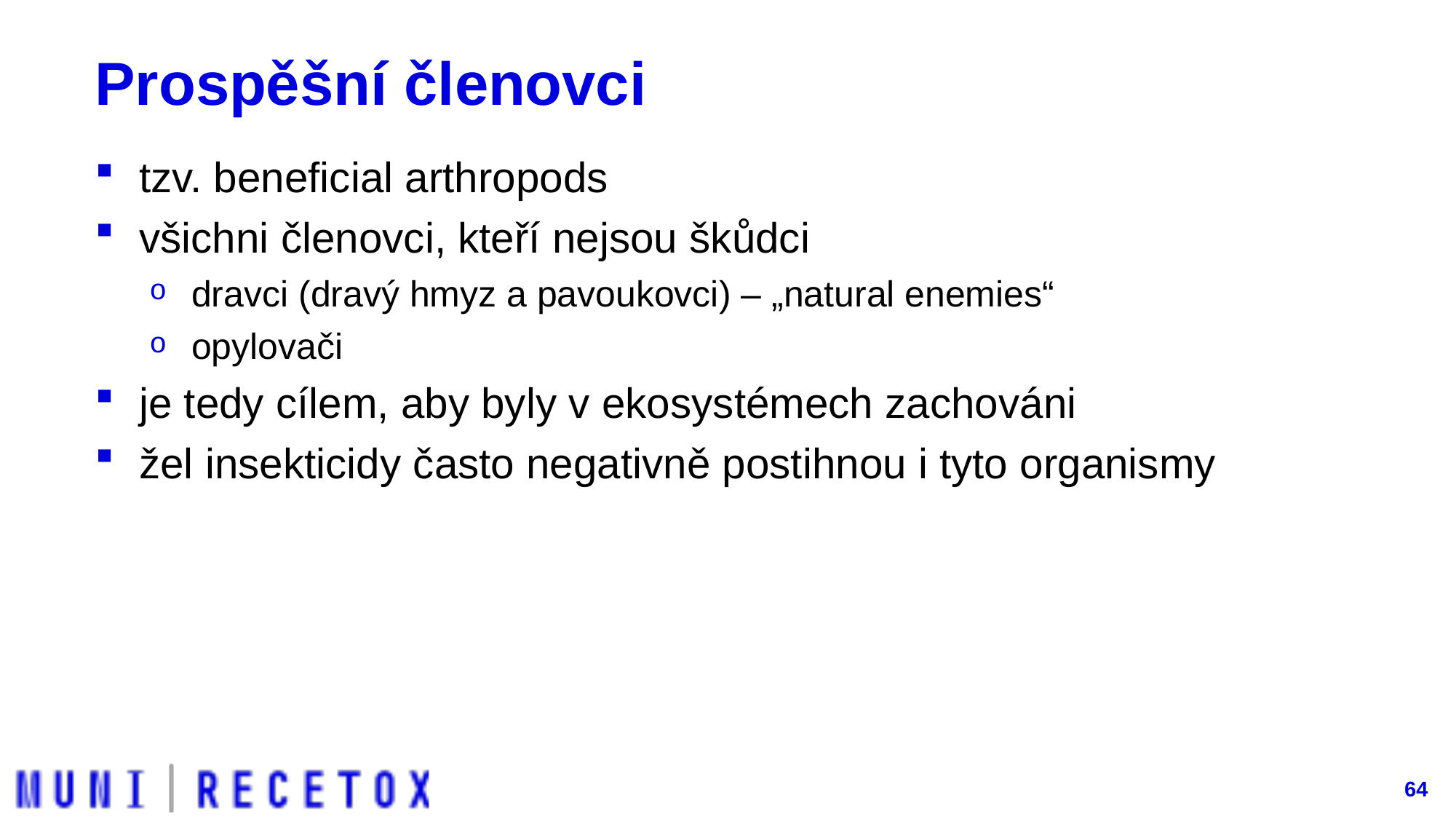

# Prospěšní členovci
tzv. beneficial arthropods
všichni členovci, kteří nejsou škůdci
dravci (dravý hmyz a pavoukovci) – „natural enemies“
opylovači
je tedy cílem, aby byly v ekosystémech zachováni
žel insekticidy často negativně postihnou i tyto organismy
64